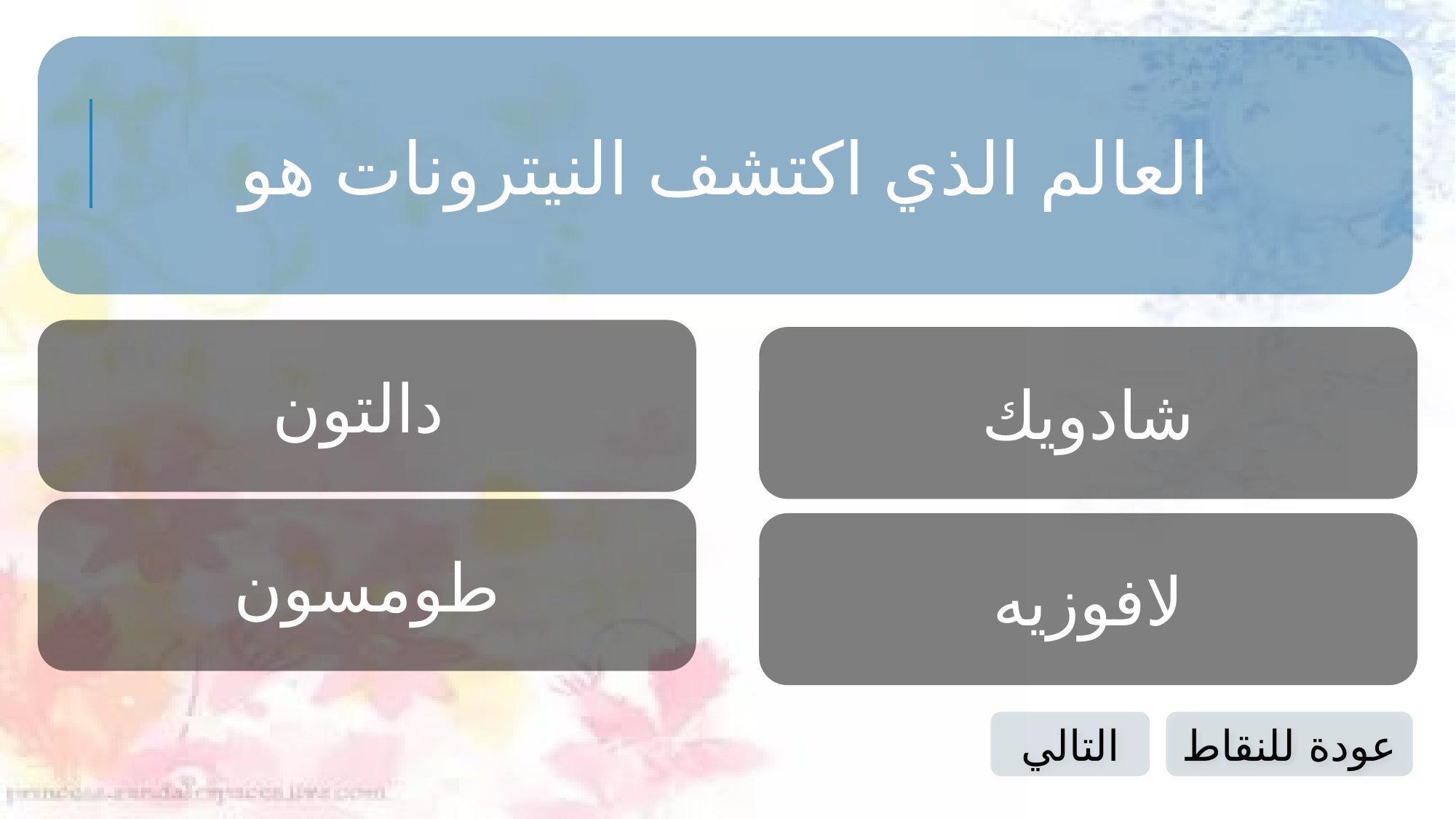

العالم الذي اكتشف النيترونات هو
دالتون
شادويك
طومسون
لافوزيه
التالي
عودة للنقاط